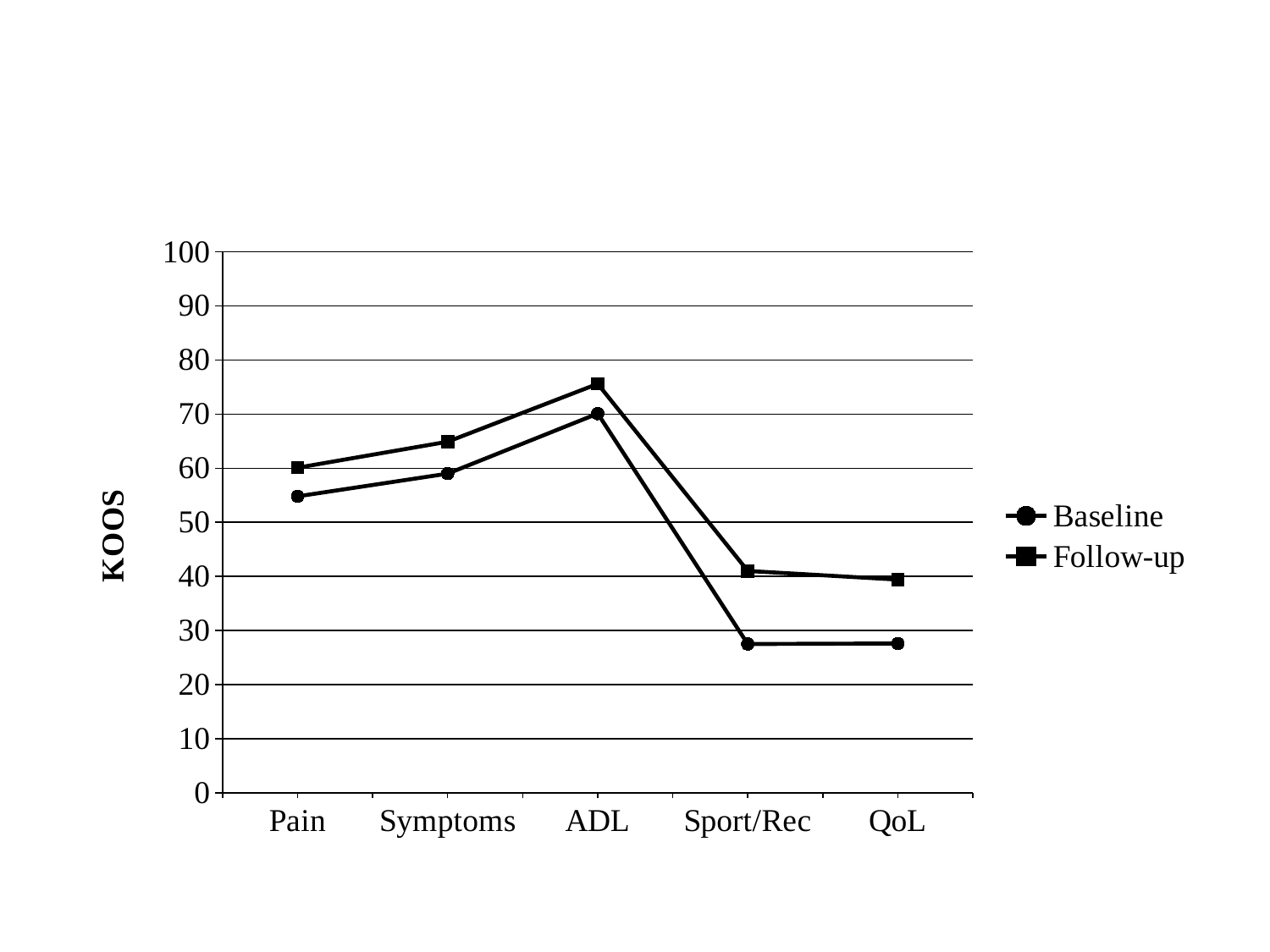

### Chart

| Category | Baseline | Follow-up |
|---|---|---|
| Pain | 54.8 | 60.1 |
| Symptoms | 59.0 | 64.9 |
| ADL | 70.1 | 75.6 |
| Sport/Rec | 27.5 | 41.0 |
| QoL | 27.6 | 39.4 |